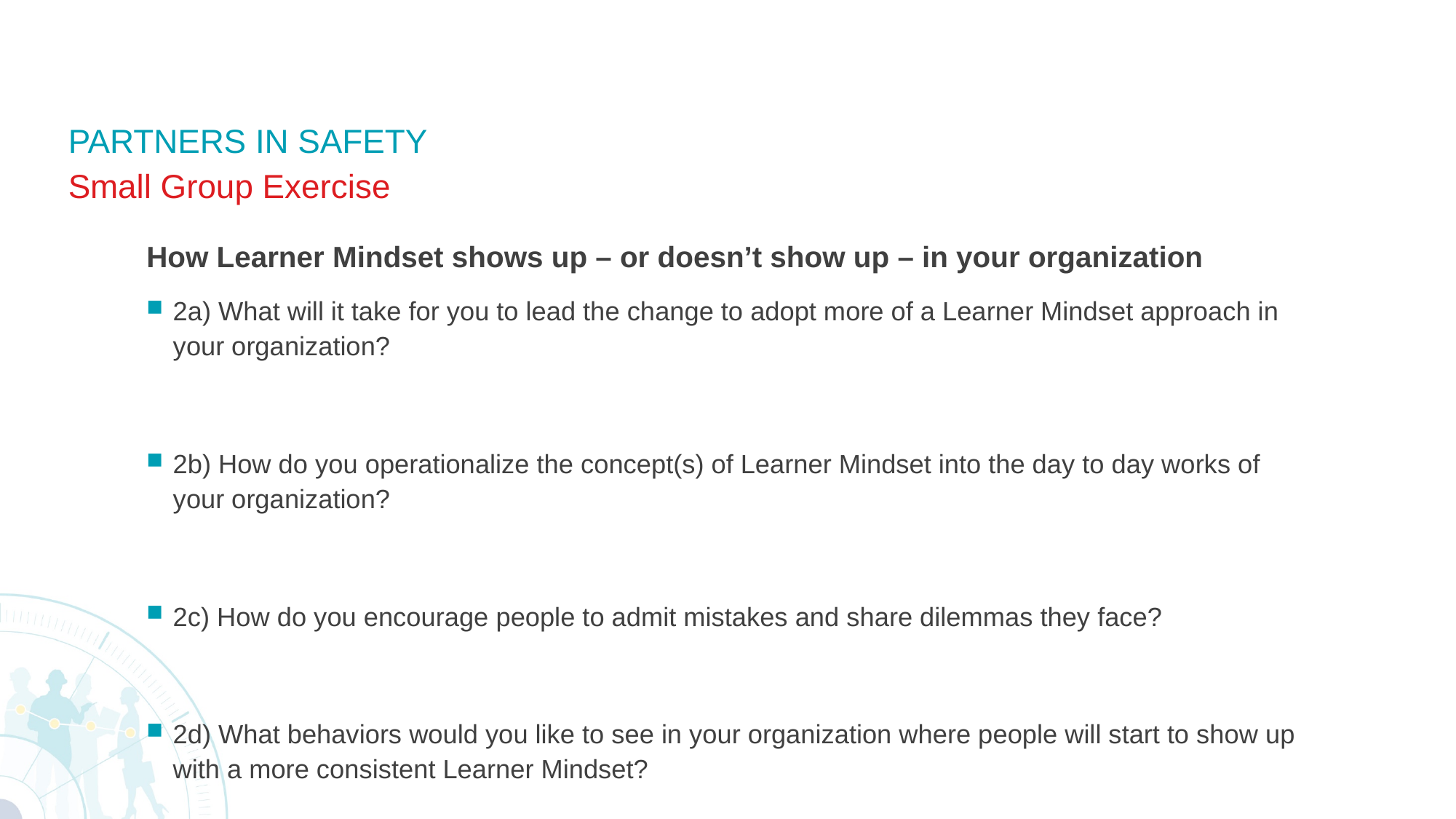

# PARTNERS IN SAFETY
Small Group Exercise
How Learner Mindset shows up – or doesn’t show up – in your organization
2a) What will it take for you to lead the change to adopt more of a Learner Mindset approach in your organization?

2b) How do you operationalize the concept(s) of Learner Mindset into the day to day works of your organization?

2c) How do you encourage people to admit mistakes and share dilemmas they face?

2d) What behaviors would you like to see in your organization where people will start to show up with a more consistent Learner Mindset?